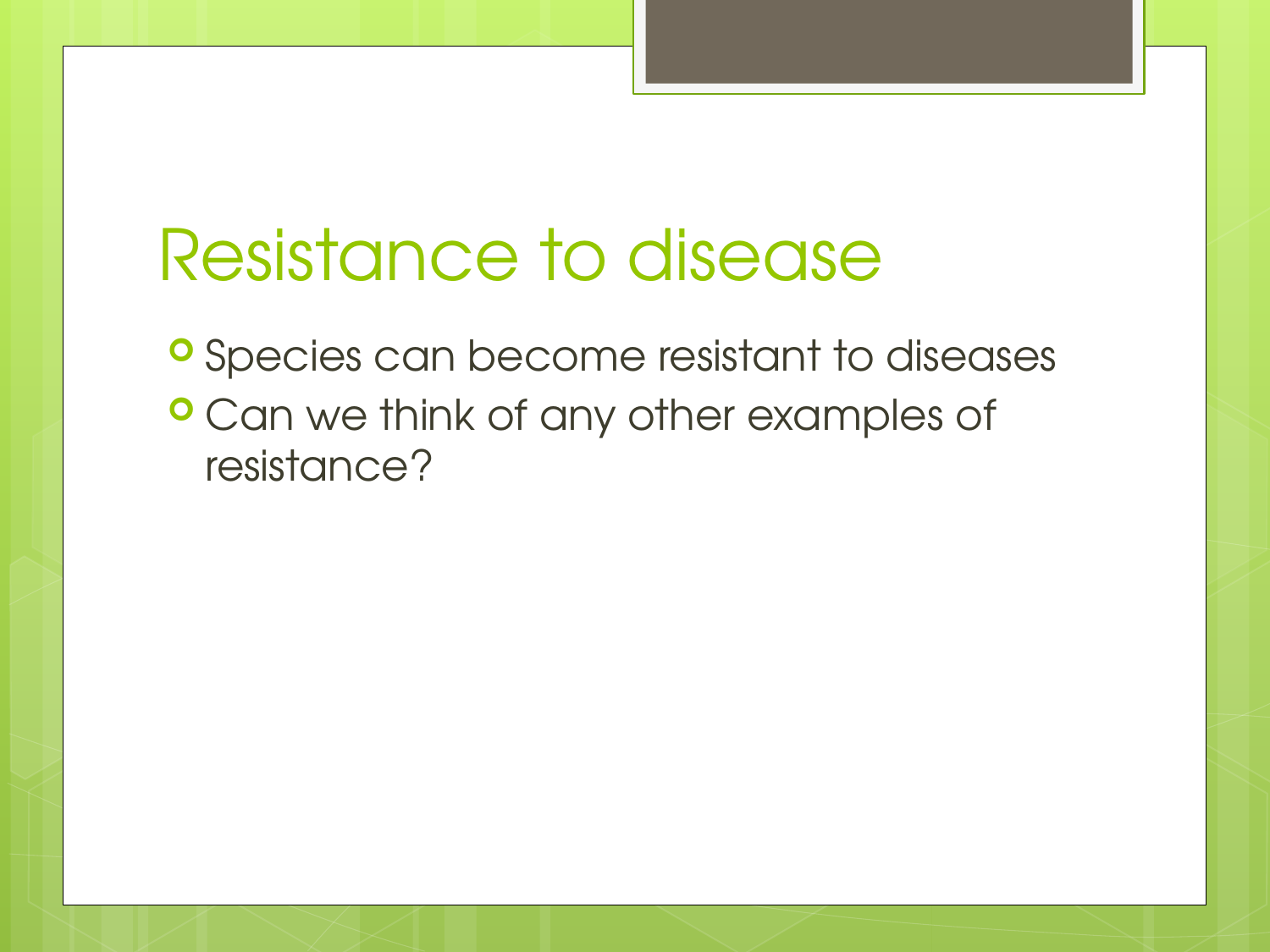

# Resistance to disease
Species can become resistant to diseases
Can we think of any other examples of resistance?